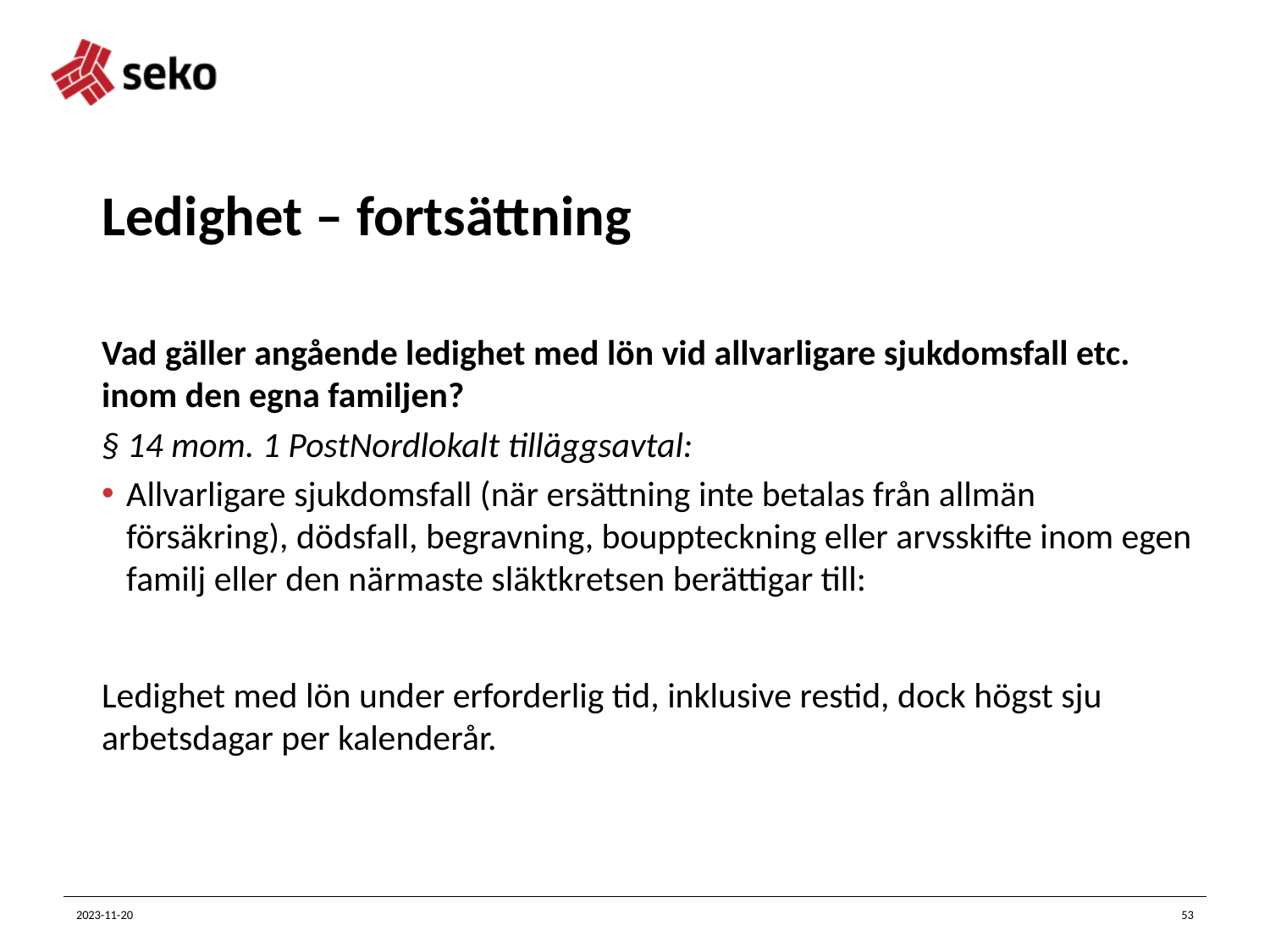

# Ledighet – fortsättning
Vad gäller angående ledighet med lön vid allvarligare sjukdomsfall etc. inom den egna familjen?
§ 14 mom. 1 PostNordlokalt tilläggsavtal:
Allvarligare sjukdomsfall (när ersättning inte betalas från allmän försäkring), dödsfall, begravning, bouppteckning eller arvsskifte inom egen familj eller den närmaste släktkretsen berättigar till:

Ledighet med lön under erforderlig tid, inklusive restid, dock högst sju arbetsdagar per kalenderår.
2023-11-20

53